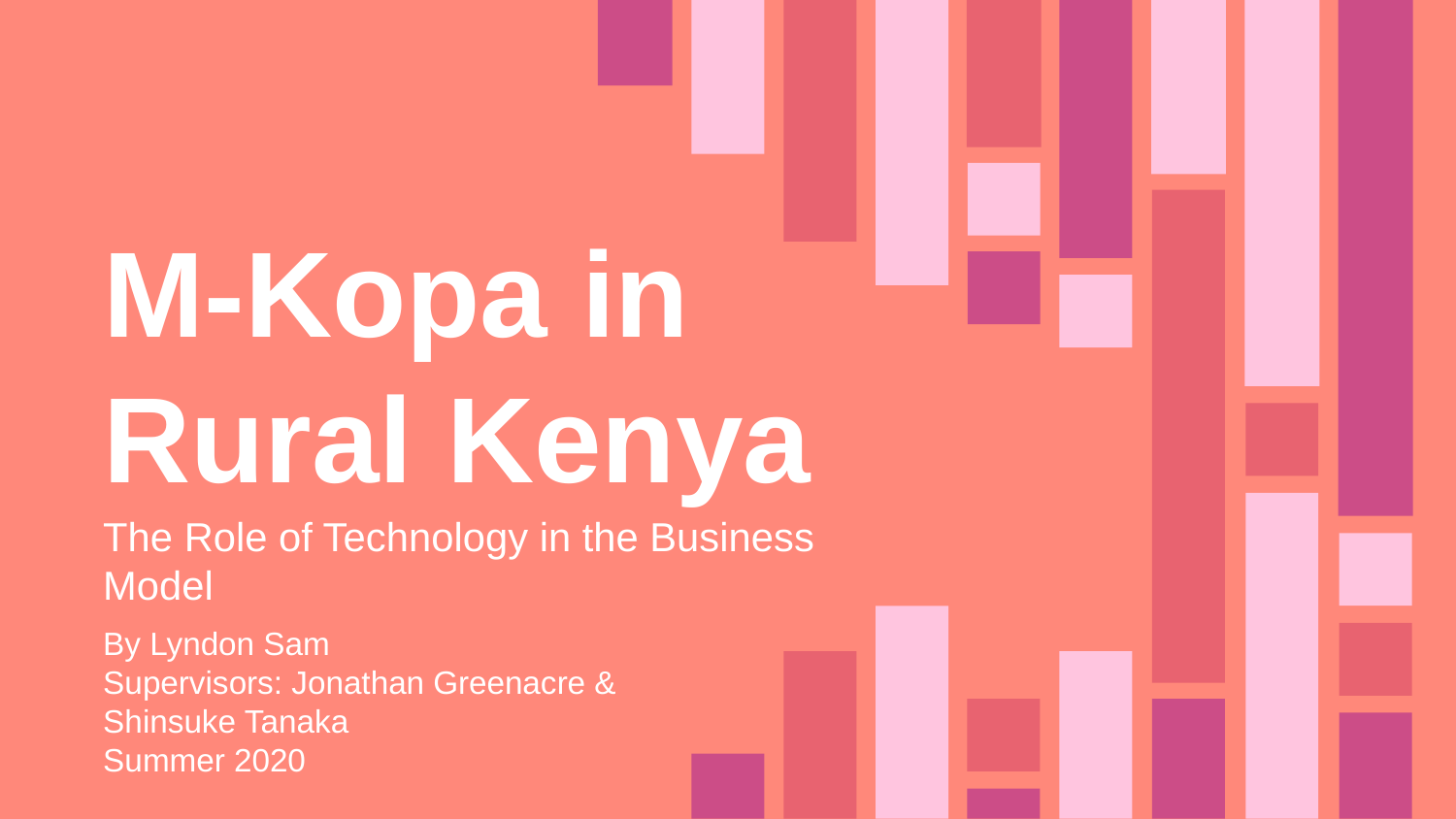

# M-Kopa in Rural Kenya
The Role of Technology in the Business Model
By Lyndon Sam
Supervisors: Jonathan Greenacre &
Shinsuke Tanaka
Summer 2020